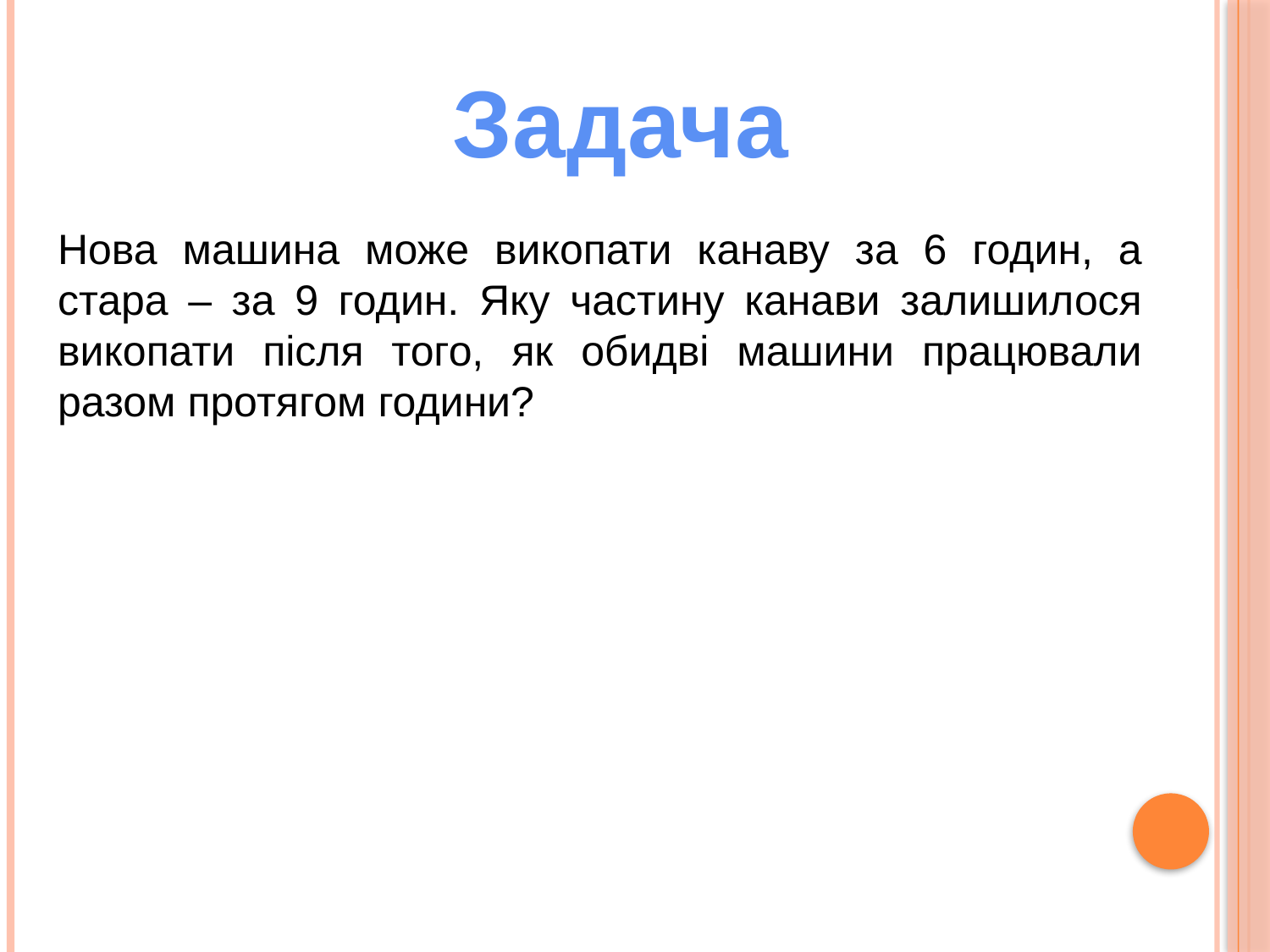

Задача
Нова машина може викопати канаву за 6 годин, а стара – за 9 годин. Яку частину канави залишилося викопати після того, як обидві машини працювали разом протягом години?